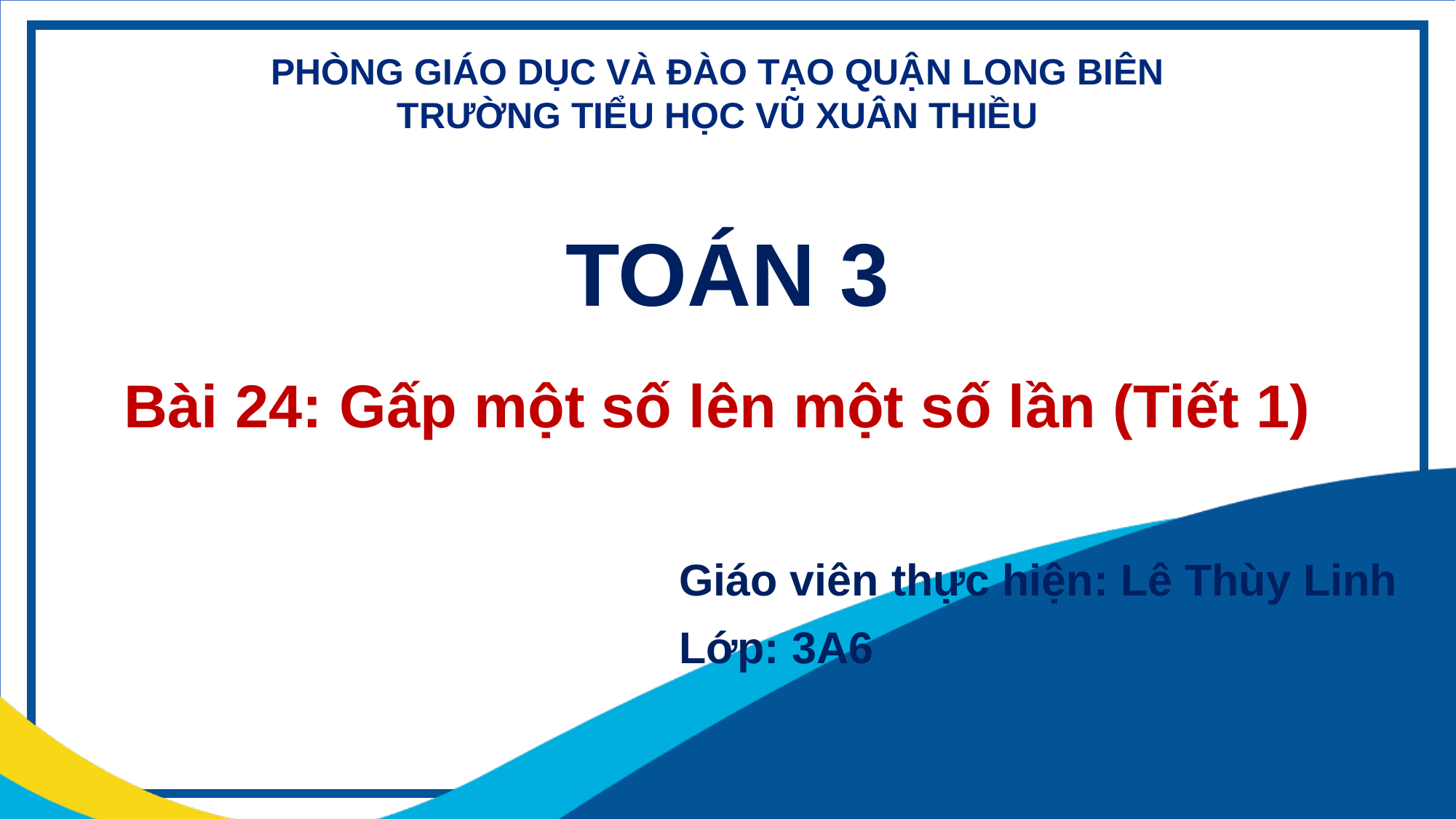

PHÒNG GIÁO DỤC VÀ ĐÀO TẠO QUẬN LONG BIÊN
TRƯỜNG TIỂU HỌC VŨ XUÂN THIỀU
TOÁN 3
Bài 24: Gấp một số lên một số lần (Tiết 1)

Giáo viên thực hiện: Lê Thùy Linh
Lớp: 3A6